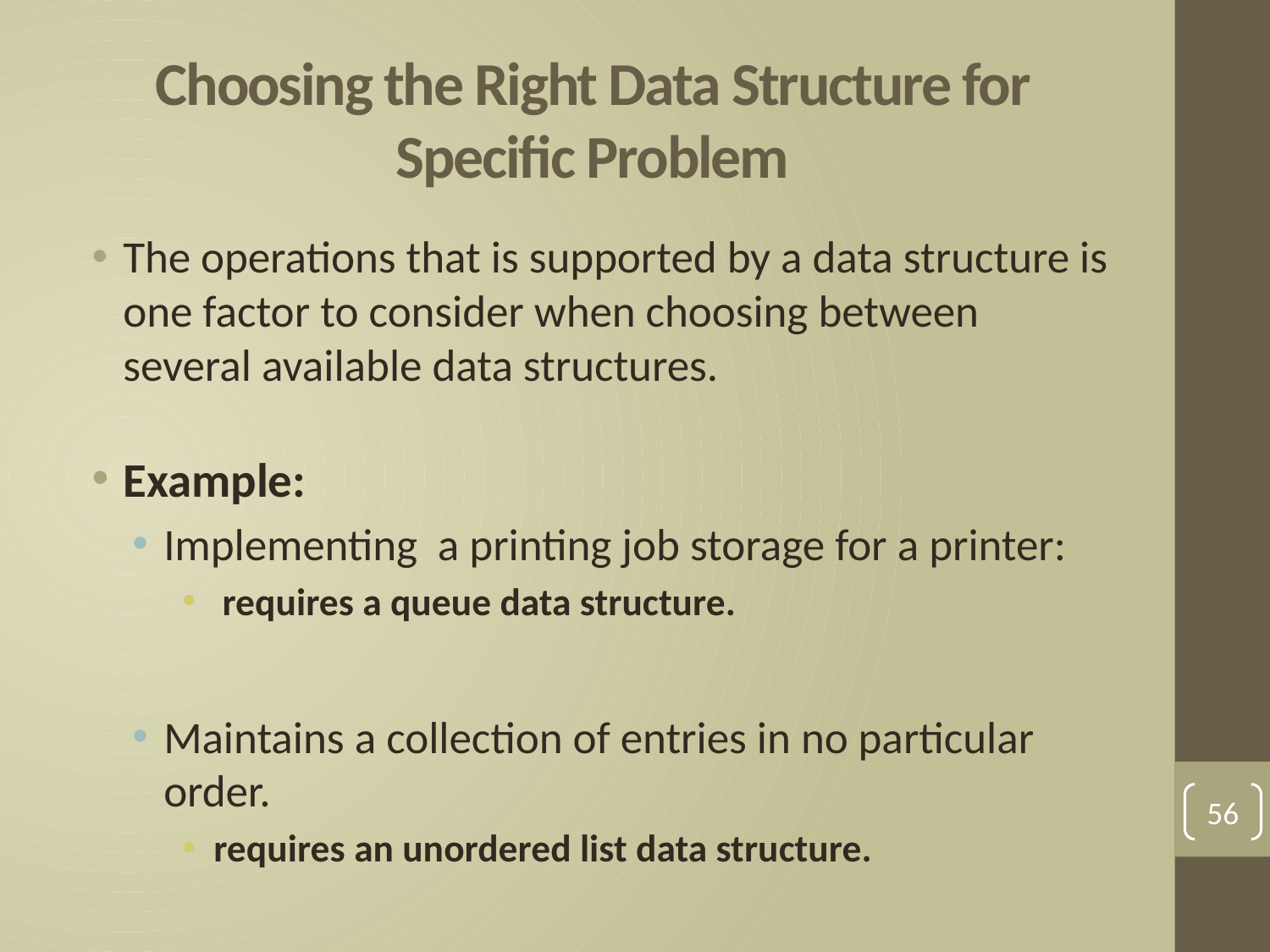

# Choosing the Right Data Structure for Specific Problem
The operations that is supported by a data structure is one factor to consider when choosing between several available data structures.

Example:
Implementing  a printing job storage for a printer:
 requires a queue data structure.

Maintains a collection of entries in no particular order.
requires an unordered list data structure.

56